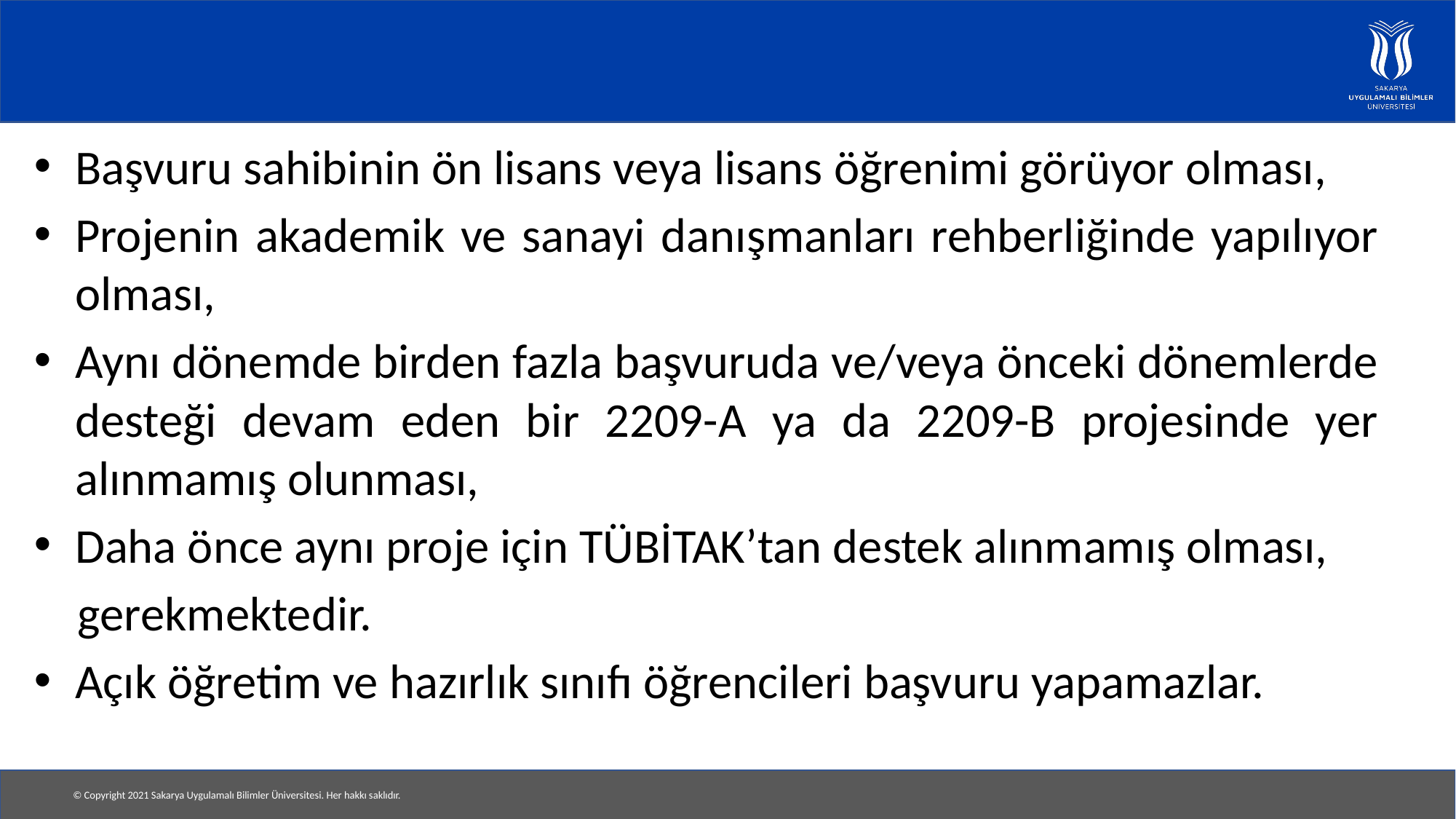

Başvuru sahibinin ön lisans veya lisans öğrenimi görüyor olması,
Projenin akademik ve sanayi danışmanları rehberliğinde yapılıyor olması,
Aynı dönemde birden fazla başvuruda ve/veya önceki dönemlerde desteği devam eden bir 2209-A ya da 2209-B projesinde yer alınmamış olunması,
Daha önce aynı proje için TÜBİTAK’tan destek alınmamış olması,
    gerekmektedir.
Açık öğretim ve hazırlık sınıfı öğrencileri başvuru yapamazlar.